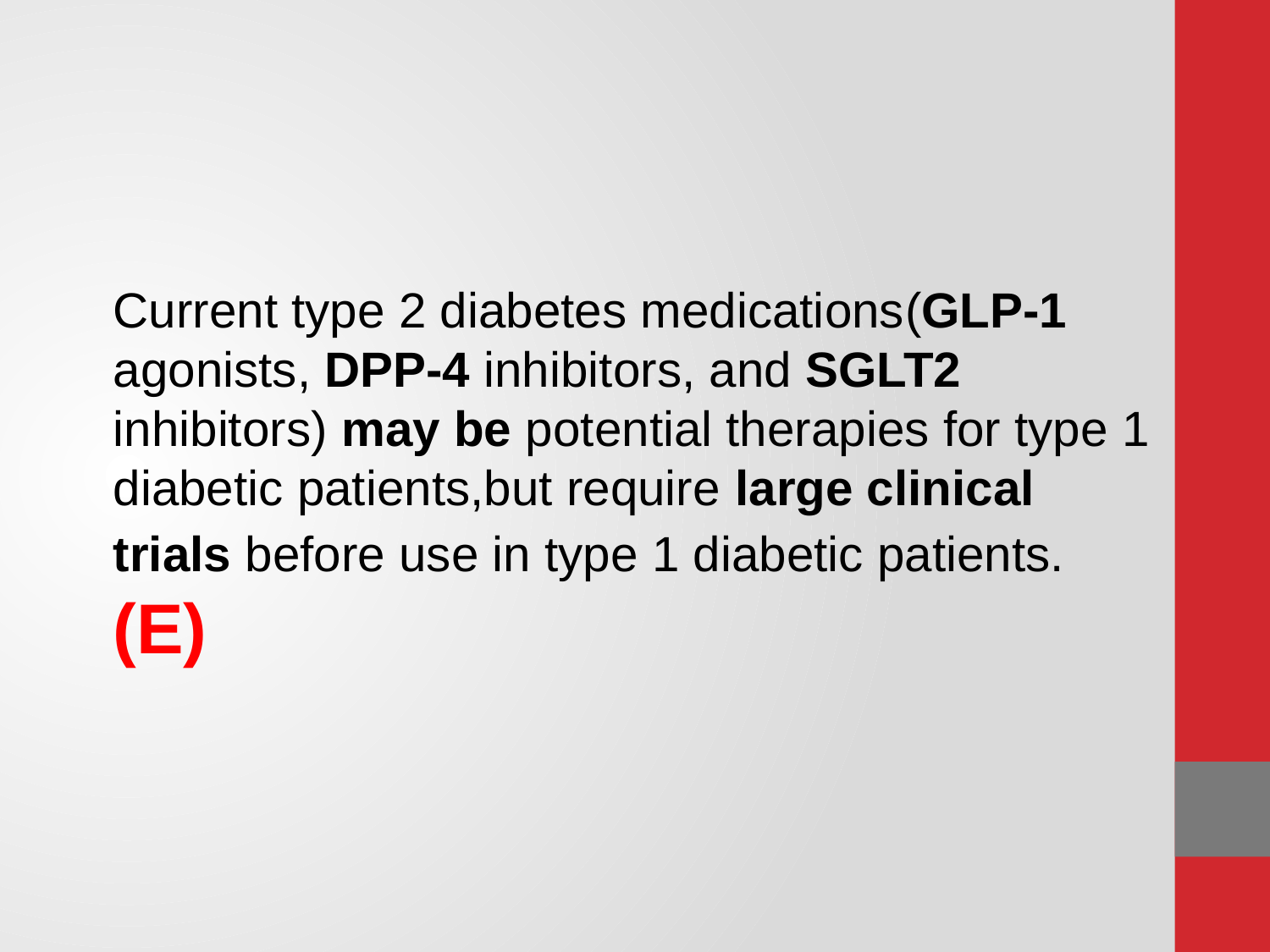

#

Current type 2 diabetes medications(GLP-1 agonists, DPP-4 inhibitors, and SGLT2 inhibitors) may be potential therapies for type 1 diabetic patients,but require large clinical trials before use in type 1 diabetic patients. (E)